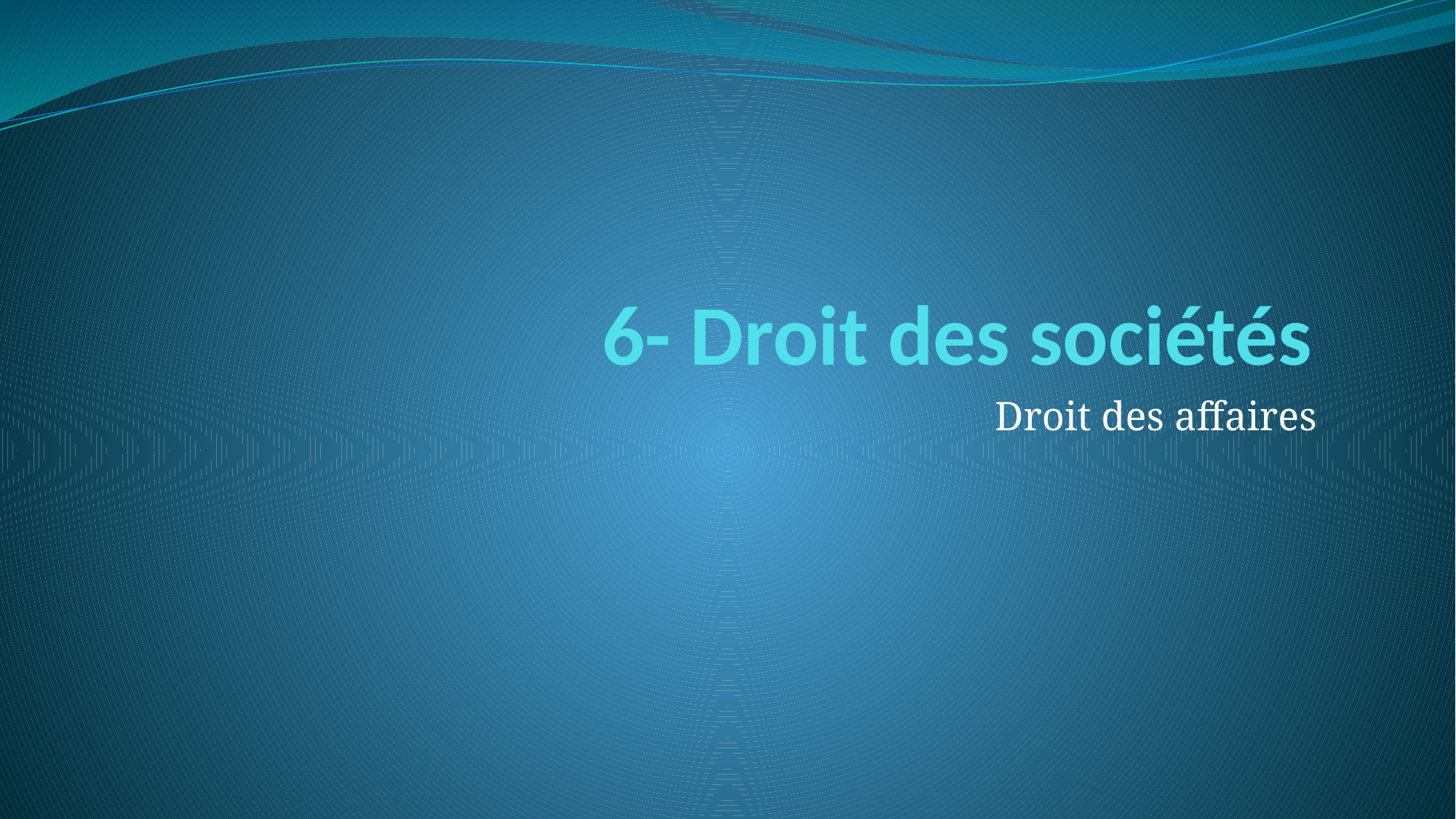

# 6- Droit des sociétés
Droit des affaires